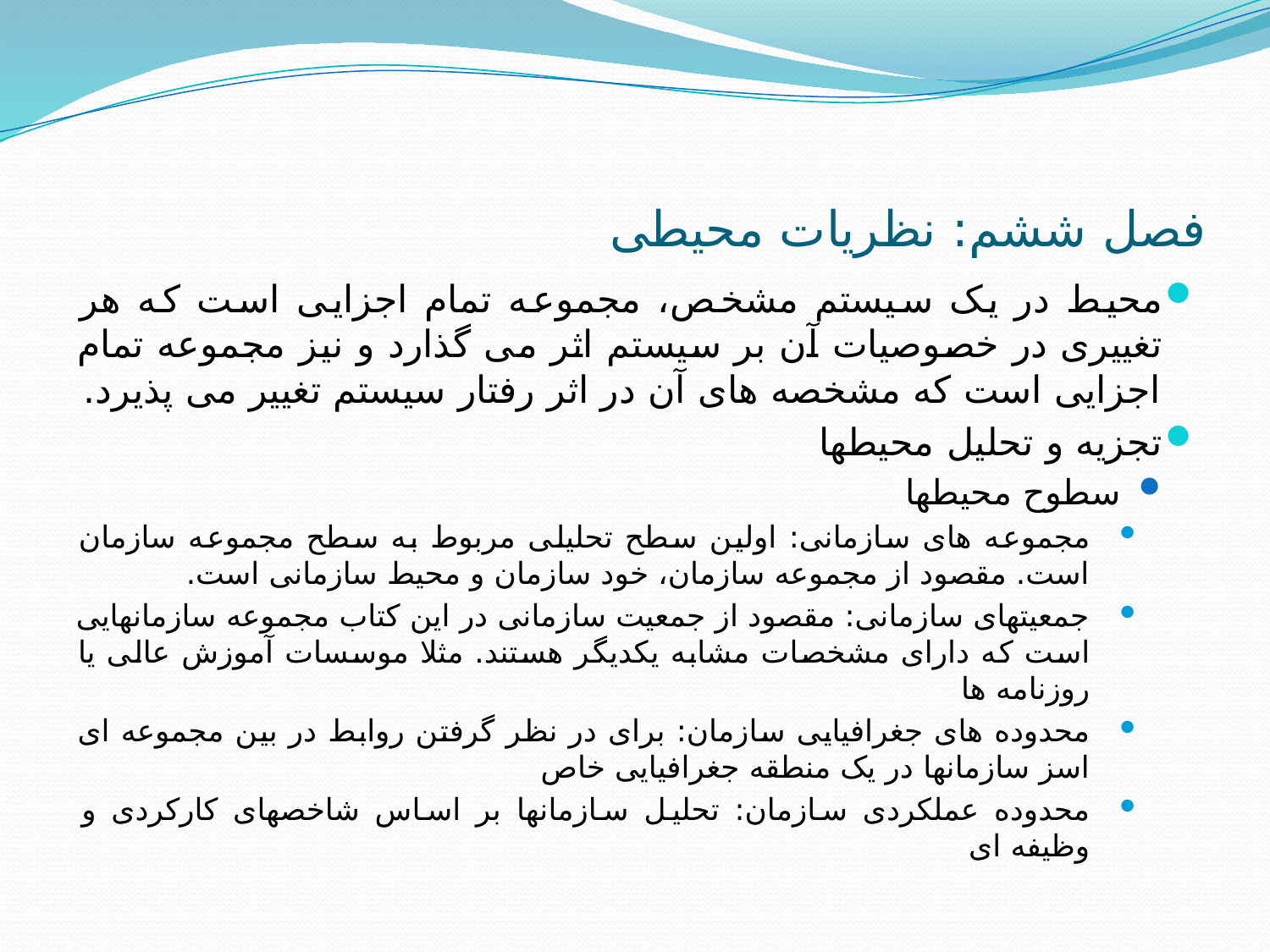

# فصل ششم: نظریات محیطی
محیط در یک سیستم مشخص، مجموعه تمام اجزایی است که هر تغییری در خصوصیات آن بر سیستم اثر می گذارد و نیز مجموعه تمام اجزایی است که مشخصه های آن در اثر رفتار سیستم تغییر می پذیرد.
تجزیه و تحلیل محیطها
سطوح محیطها
مجموعه های سازمانی: اولین سطح تحلیلی مربوط به سطح مجموعه سازمان است. مقصود از مجموعه سازمان، خود سازمان و محیط سازمانی است.
جمعیتهای سازمانی: مقصود از جمعیت سازمانی در این کتاب مجموعه سازمانهایی است که دارای مشخصات مشابه یکدیگر هستند. مثلا موسسات آموزش عالی یا روزنامه ها
محدوده های جغرافیایی سازمان: برای در نظر گرفتن روابط در بین مجموعه ای اسز سازمانها در یک منطقه جغرافیایی خاص
محدوده عملکردی سازمان: تحلیل سازمانها بر اساس شاخصهای کارکردی و وظیفه ای